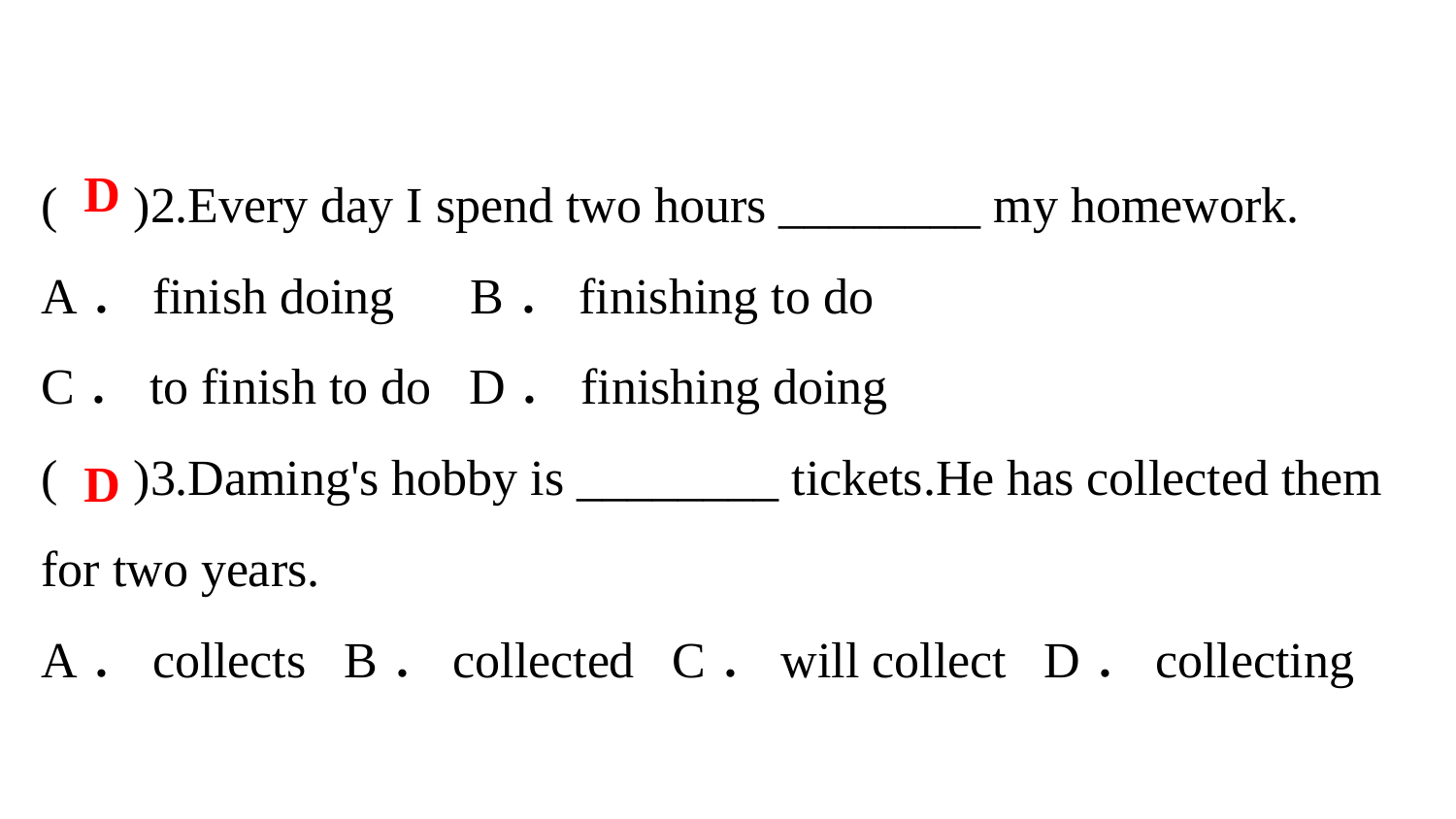

(      )2.Every day I spend two hours ________ my homework.
A．finish doing      B．finishing to do
C．to finish to do   D．finishing doing
(      )3.Daming's hobby is ________ tickets.He has collected them for two years.
A．collects   B．collected   C．will collect   D．collecting
D
D